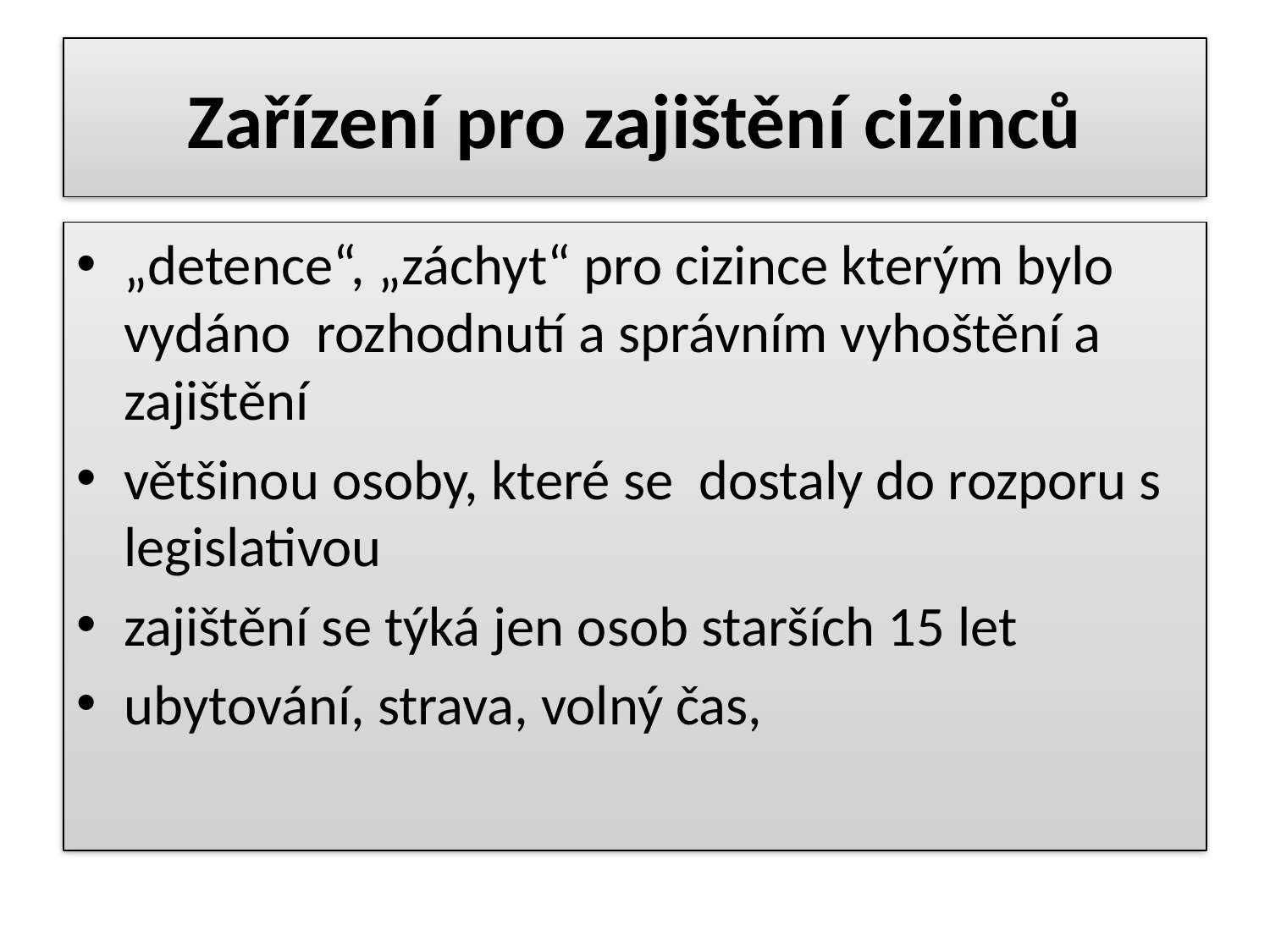

# Zařízení pro zajištění cizinců
„detence“, „záchyt“ pro cizince kterým bylo vydáno  rozhodnutí a správním vyhoštění a zajištění
většinou osoby, které se  dostaly do rozporu s legislativou
zajištění se týká jen osob starších 15 let
ubytování, strava, volný čas,